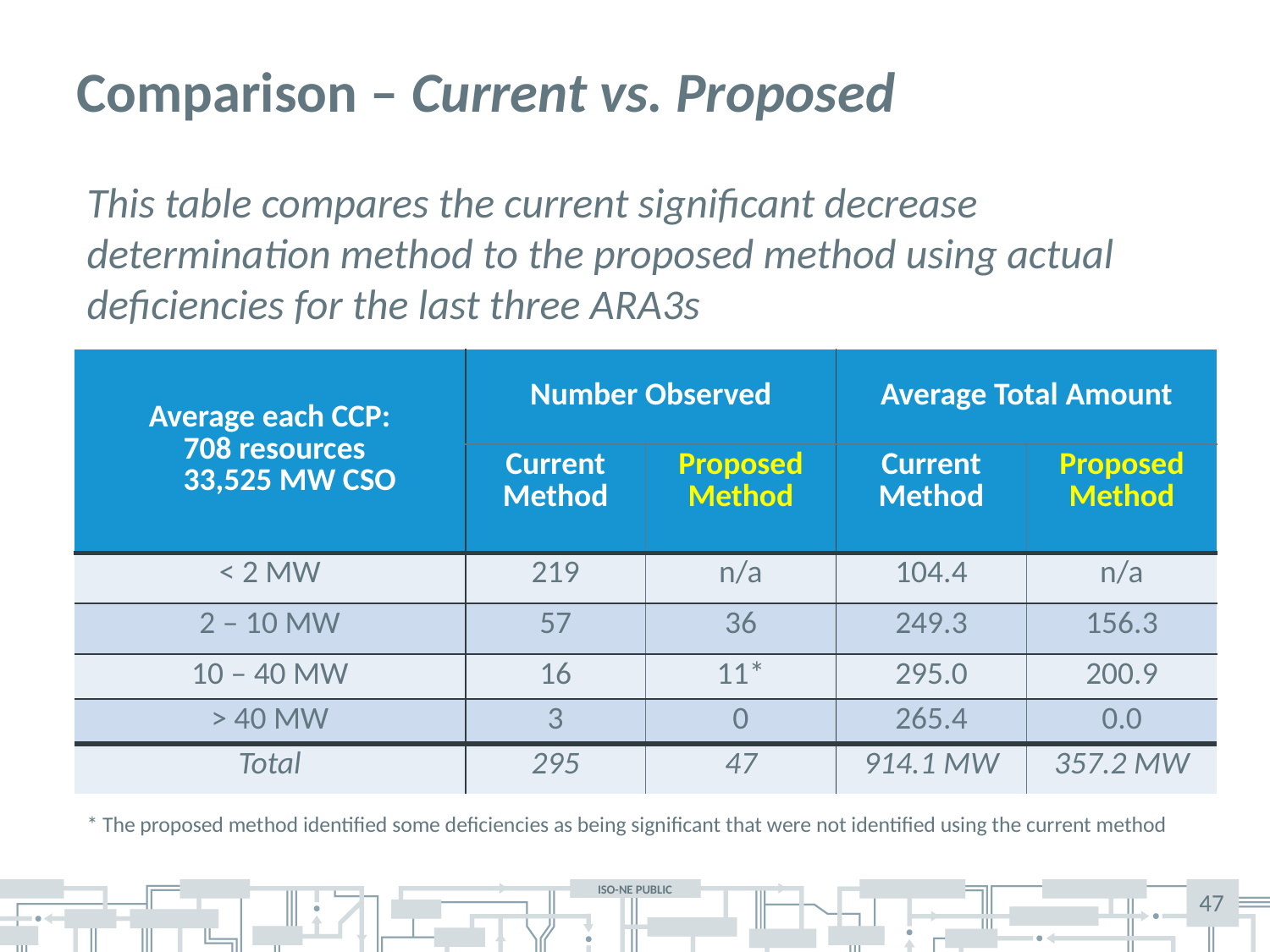

# Comparison – Current vs. Proposed
This table compares the current significant decrease determination method to the proposed method using actual deficiencies for the last three ARA3s
| Average each CCP: 708 resources 33,525 MW CSO | Number Observed |  | Average Total Amount |  |
| --- | --- | --- | --- | --- |
|  | Current Method | Proposed Method | Current Method | Proposed Method |
| < 2 MW | 219 | n/a | 104.4 | n/a |
| 2 – 10 MW | 57 | 36 | 249.3 | 156.3 |
| 10 – 40 MW | 16 | 11\* | 295.0 | 200.9 |
| > 40 MW | 3 | 0 | 265.4 | 0.0 |
| Total | 295 | 47 | 914.1 MW | 357.2 MW |
* The proposed method identified some deficiencies as being significant that were not identified using the current method
47